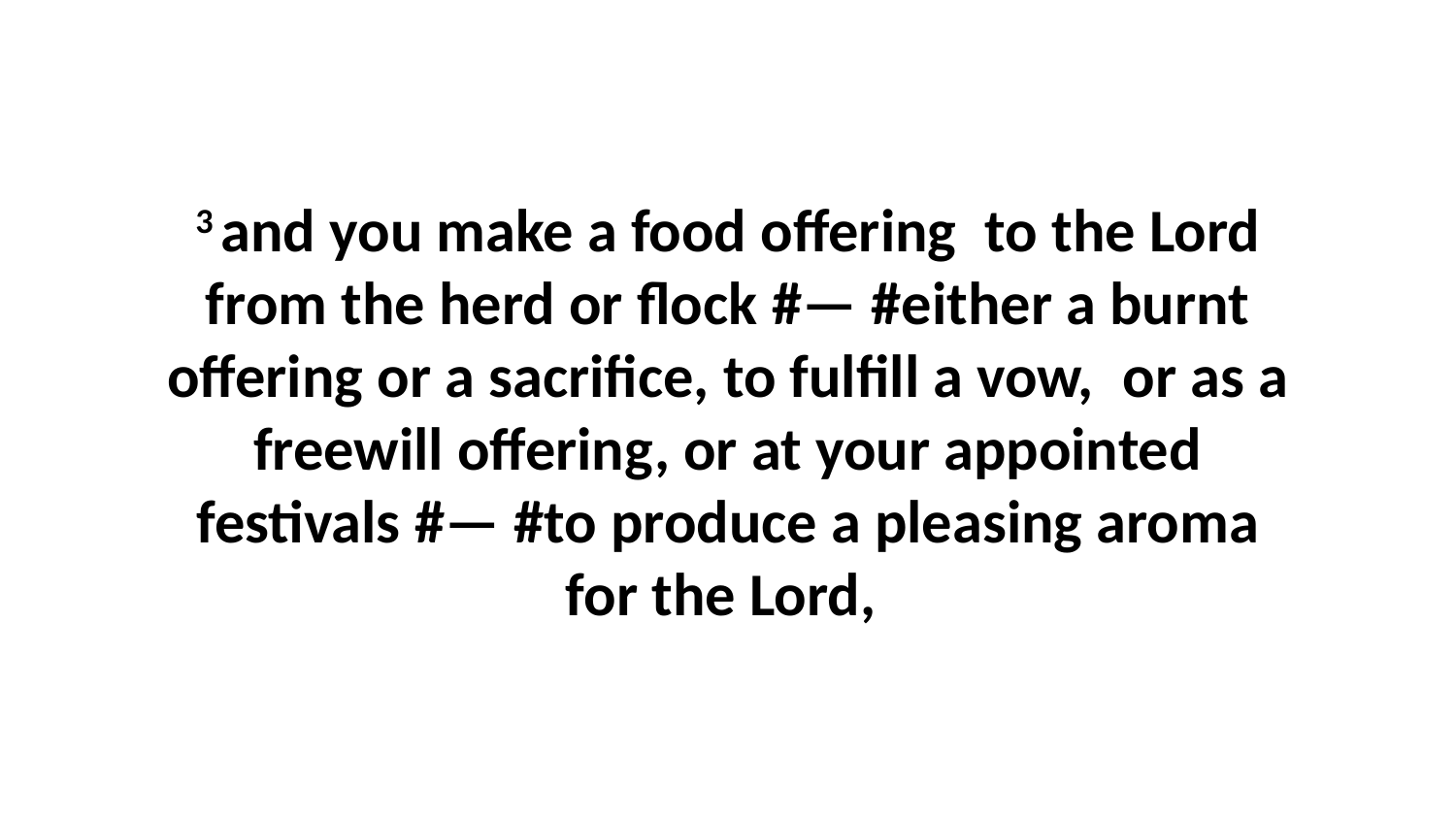

3 and you make a food offering  to the Lord from the herd or flock #— #either a burnt offering or a sacrifice, to fulfill a vow,  or as a freewill offering, or at your appointed festivals #— #to produce a pleasing aroma for the Lord,